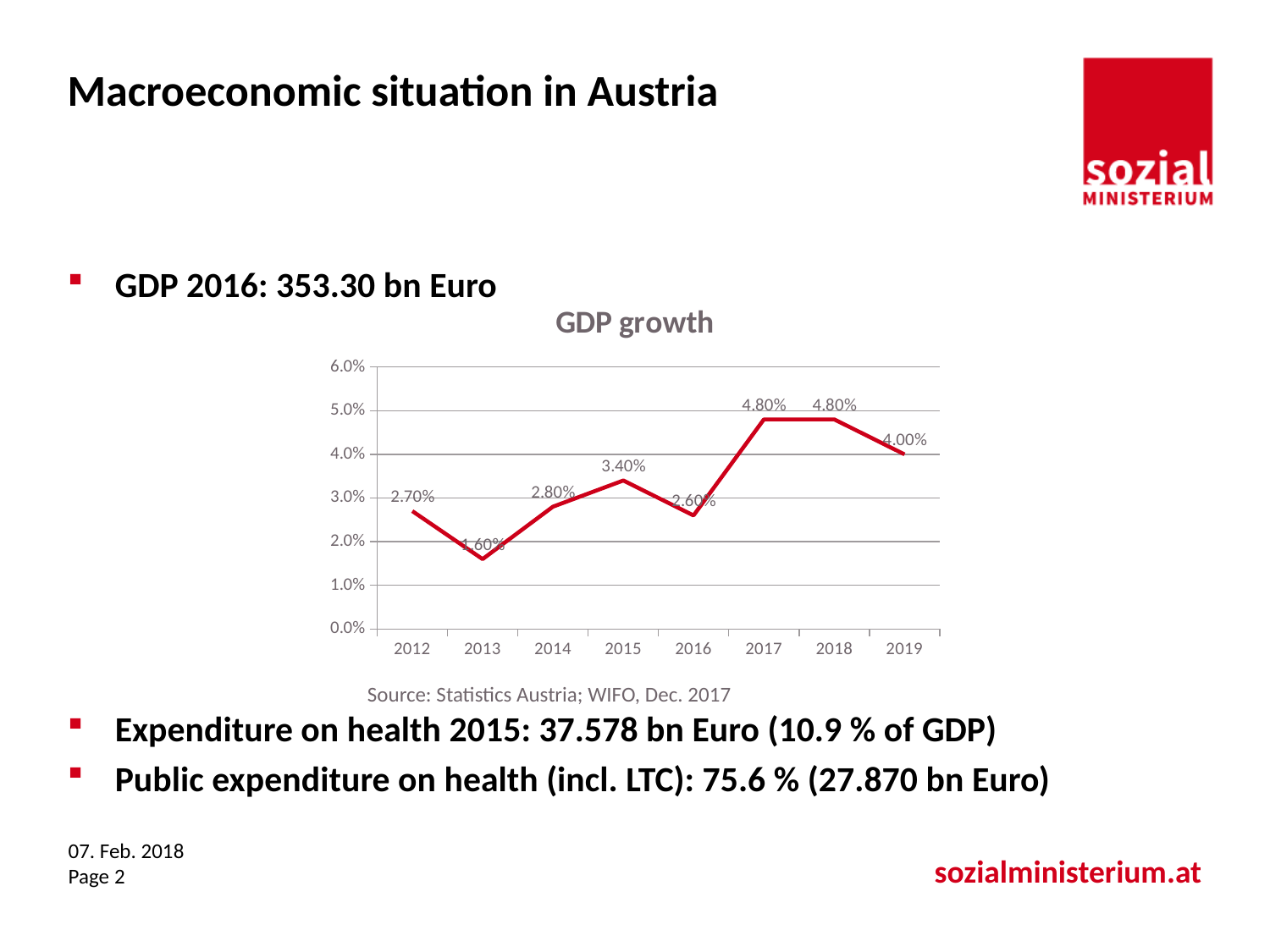

# Macroeconomic situation in Austria
GDP 2016: 353.30 bn Euro

Expenditure on health 2015: 37.578 bn Euro (10.9 % of GDP)
Public expenditure on health (incl. LTC): 75.6 % (27.870 bn Euro)

### Chart:

| Category | GDP growth |
|---|---|
| 2012 | 0.027 |
| 2013 | 0.016 |
| 2014 | 0.028 |
| 2015 | 0.034 |
| 2016 | 0.026 |
| 2017 | 0.048 |
| 2018 | 0.048 |
| 2019 | 0.04 |
Source: Statistics Austria; WIFO, Dec. 2017